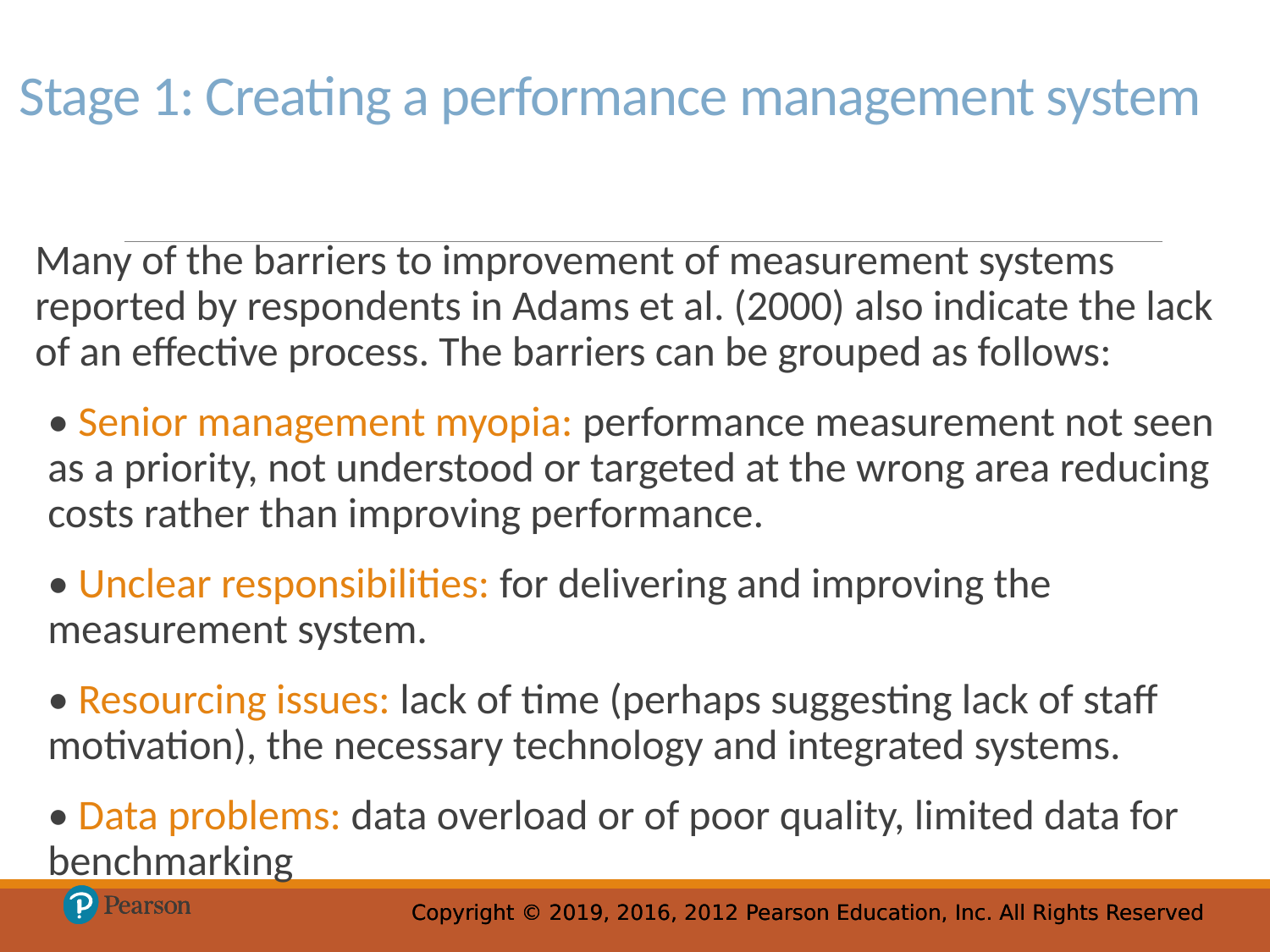

# Stage 1: Creating a performance management system

Many of the barriers to improvement of measurement systems reported by respondents in Adams et al. (2000) also indicate the lack of an effective process. The barriers can be grouped as follows:
• Senior management myopia: performance measurement not seen as a priority, not understood or targeted at the wrong area reducing costs rather than improving performance.
• Unclear responsibilities: for delivering and improving the measurement system.
• Resourcing issues: lack of time (perhaps suggesting lack of staff motivation), the necessary technology and integrated systems.
• Data problems: data overload or of poor quality, limited data for benchmarking